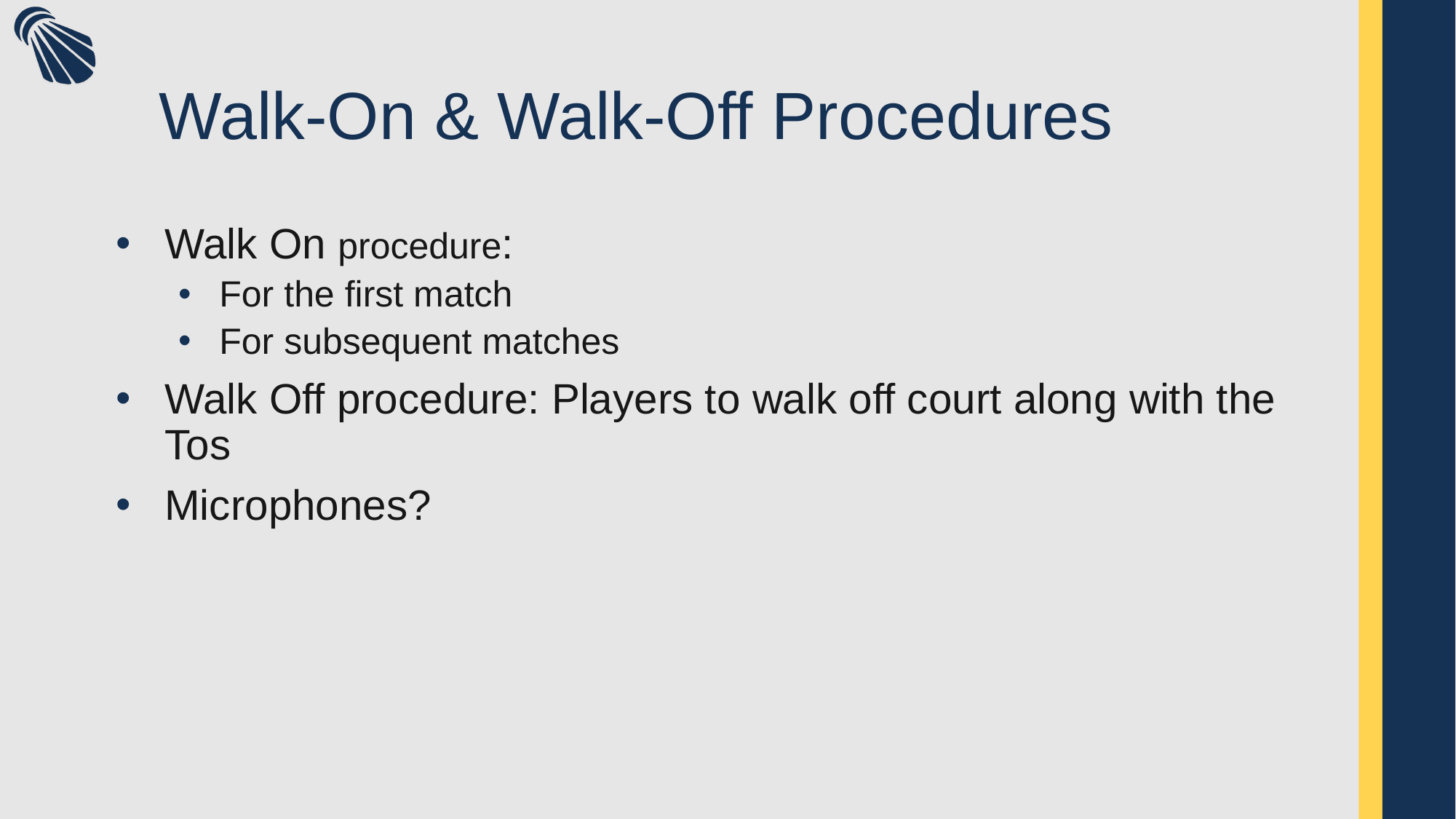

# Walk-On & Walk-Off Procedures
Walk On procedure:
For the first match
For subsequent matches
Walk Off procedure: Players to walk off court along with the Tos
Microphones?